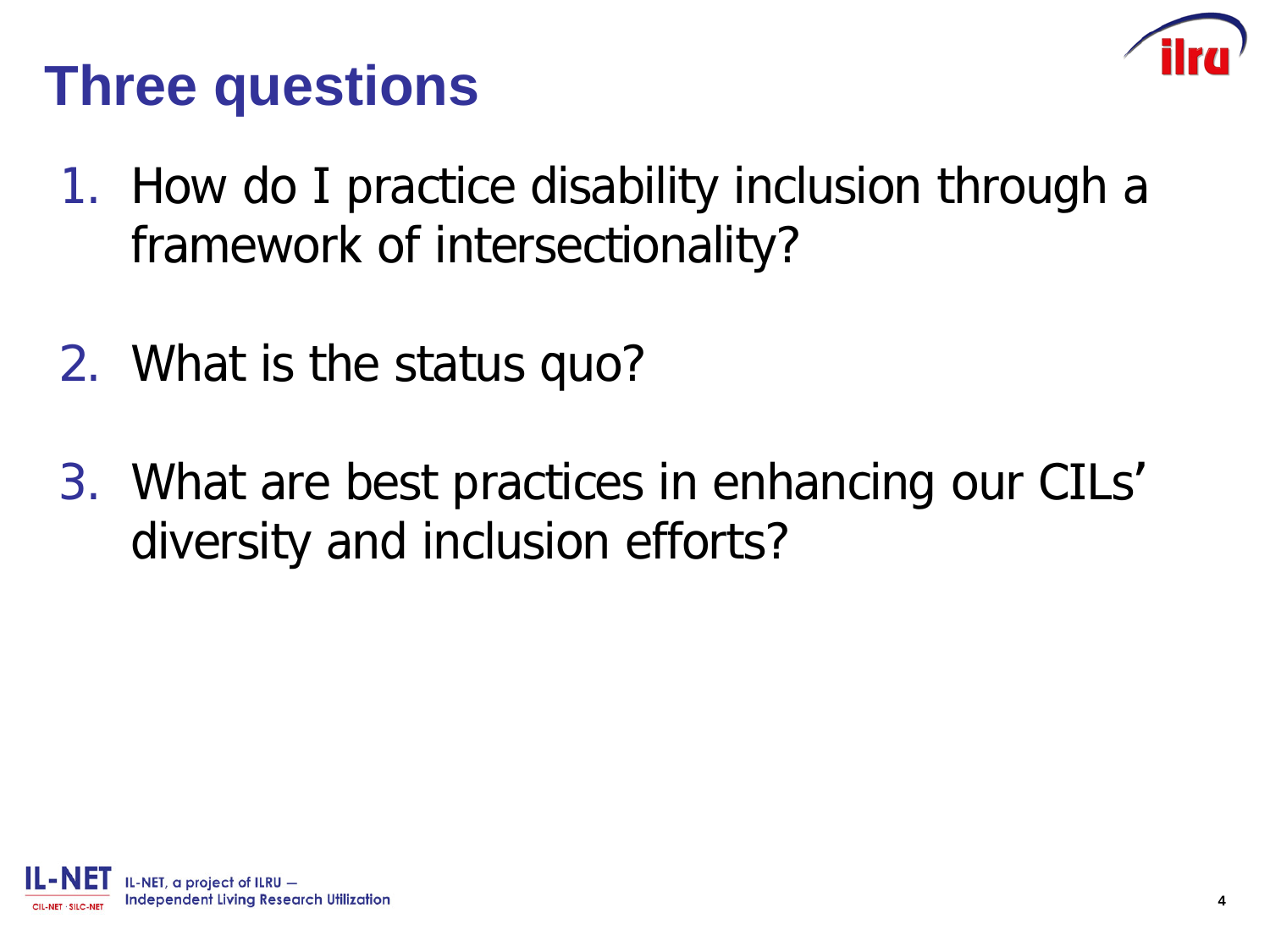

# Three questions
How do I practice disability inclusion through a framework of intersectionality?

What is the status quo?

What are best practices in enhancing our CILs’ diversity and inclusion efforts?